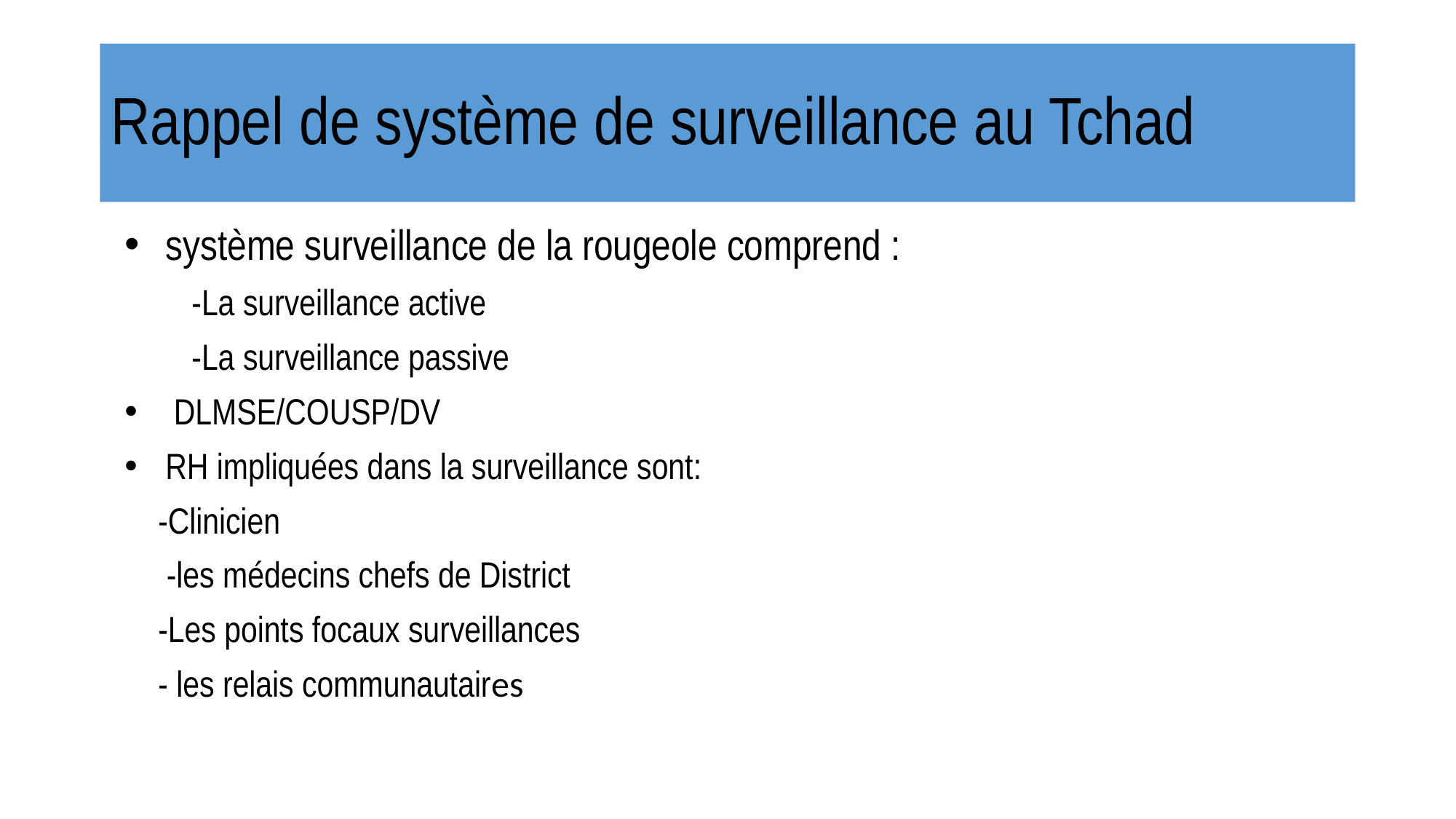

# Rappel de système de surveillance au Tchad
système surveillance de la rougeole comprend :
        -La surveillance active
        -La surveillance passive
 DLMSE/COUSP/DV
RH impliquées dans la surveillance sont:
    -Clinicien
     -les médecins chefs de District
    -Les points focaux surveillances
    - les relais communautaires